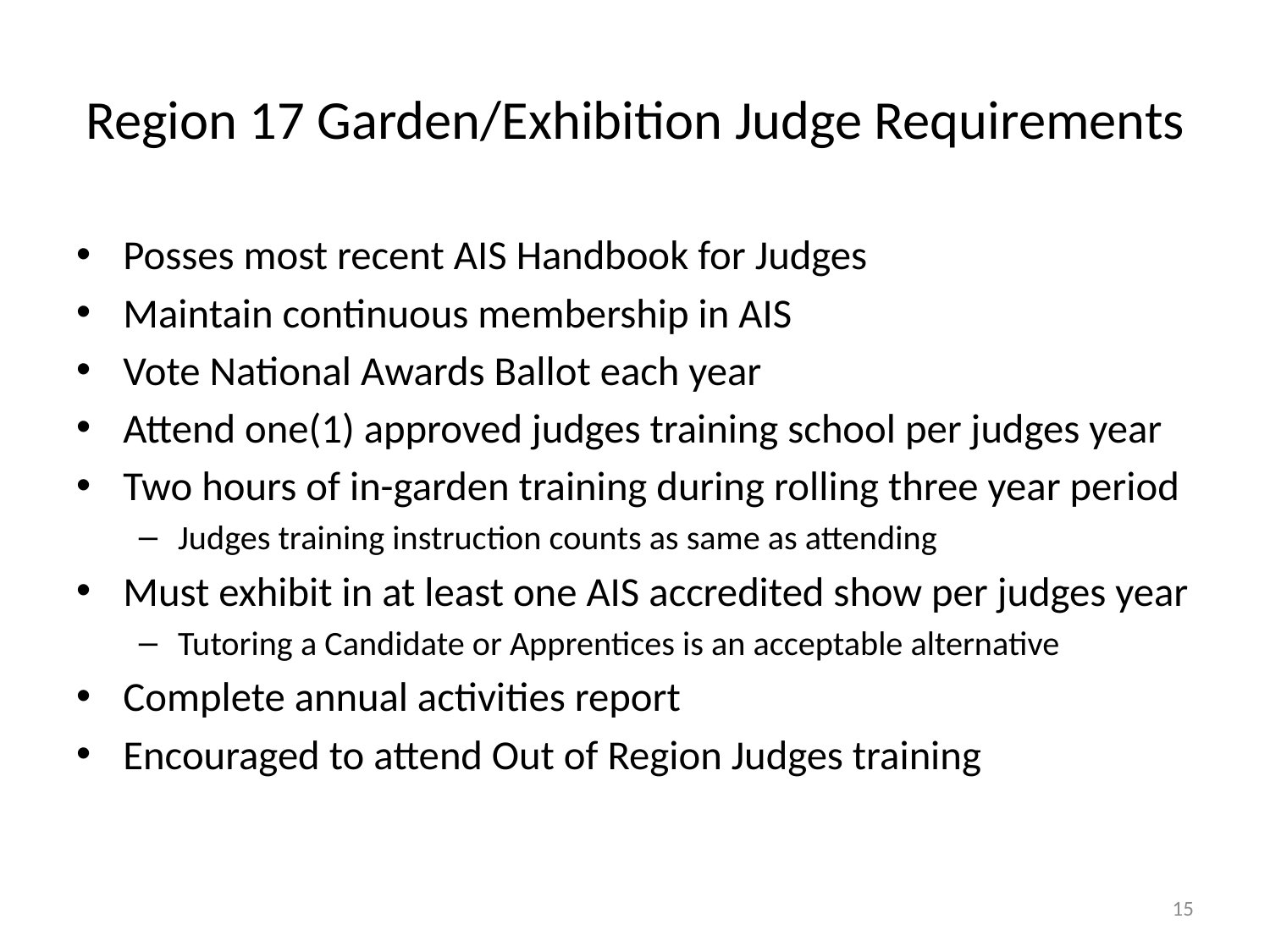

# Region 17 Garden/Exhibition Judge Requirements
Posses most recent AIS Handbook for Judges
Maintain continuous membership in AIS
Vote National Awards Ballot each year
Attend one(1) approved judges training school per judges year
Two hours of in-garden training during rolling three year period
Judges training instruction counts as same as attending
Must exhibit in at least one AIS accredited show per judges year
Tutoring a Candidate or Apprentices is an acceptable alternative
Complete annual activities report
Encouraged to attend Out of Region Judges training
15